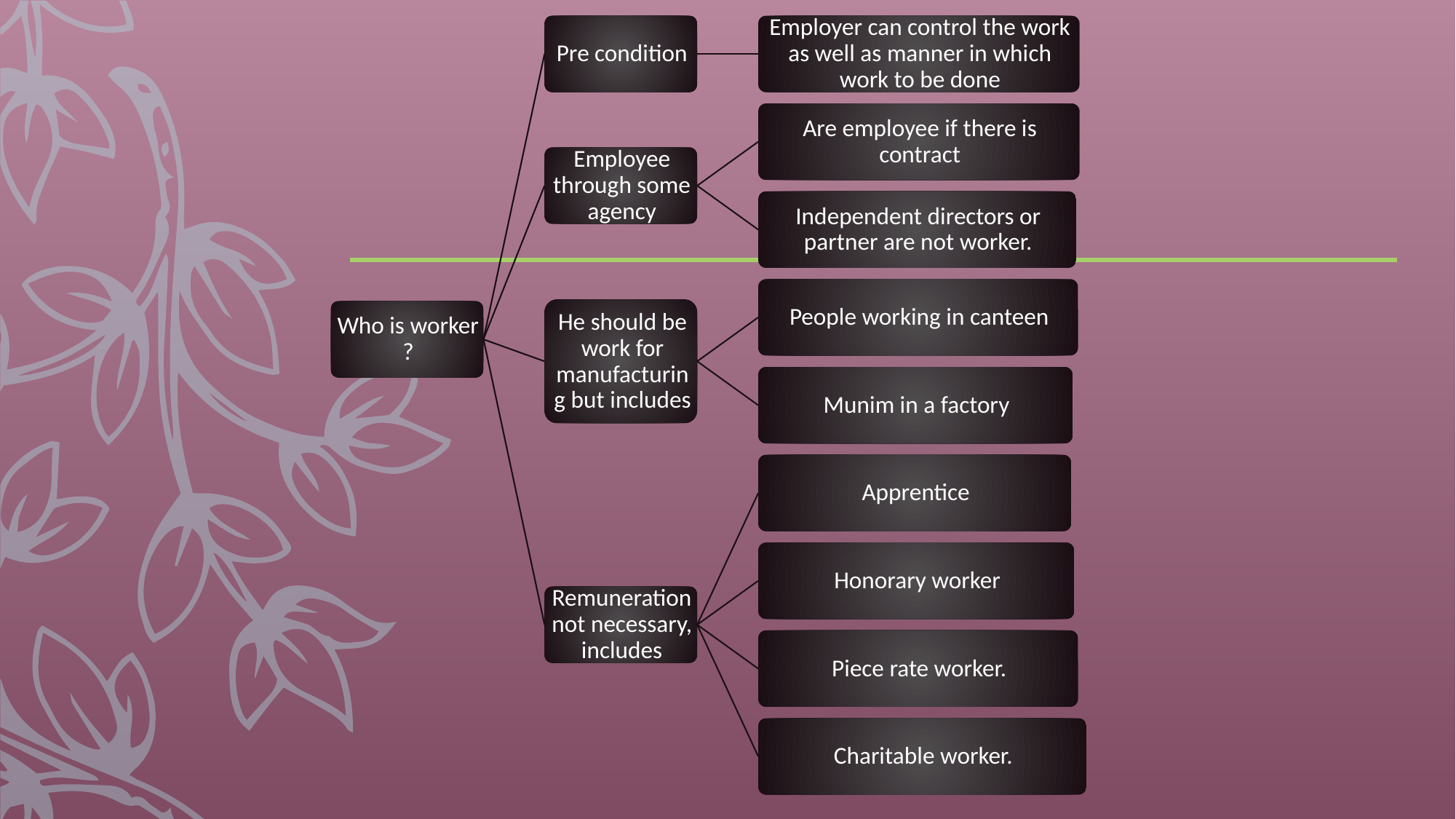

Who is worker ?

Pre condition

Employer can control the work as well as manner in which work to be done

Employee through some agency

Are employee if there is contract

Independent directors or partner are not worker.

He should be work for manufacturing but includes

People working in canteen

Munim in a factory

Remuneration not necessary, includes

Apprentice

Honorary worker

Piece rate worker.

Charitable worker.